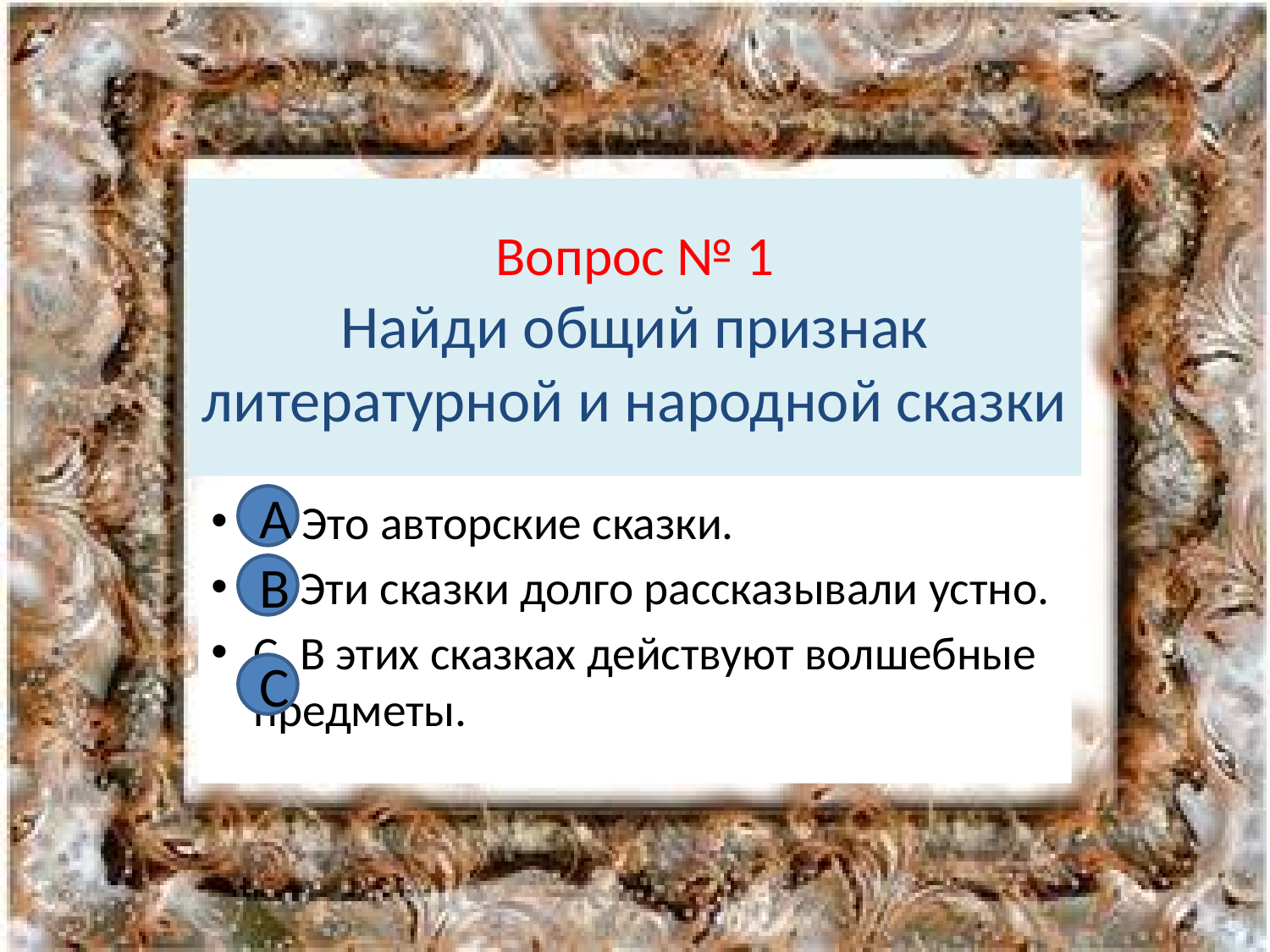

# Вопрос № 1 Найди общий признак литературной и народной сказки
А  Это авторские сказки.
В  Эти сказки долго рассказывали устно.
С  В этих сказках действуют волшебные предметы.

А
В
С